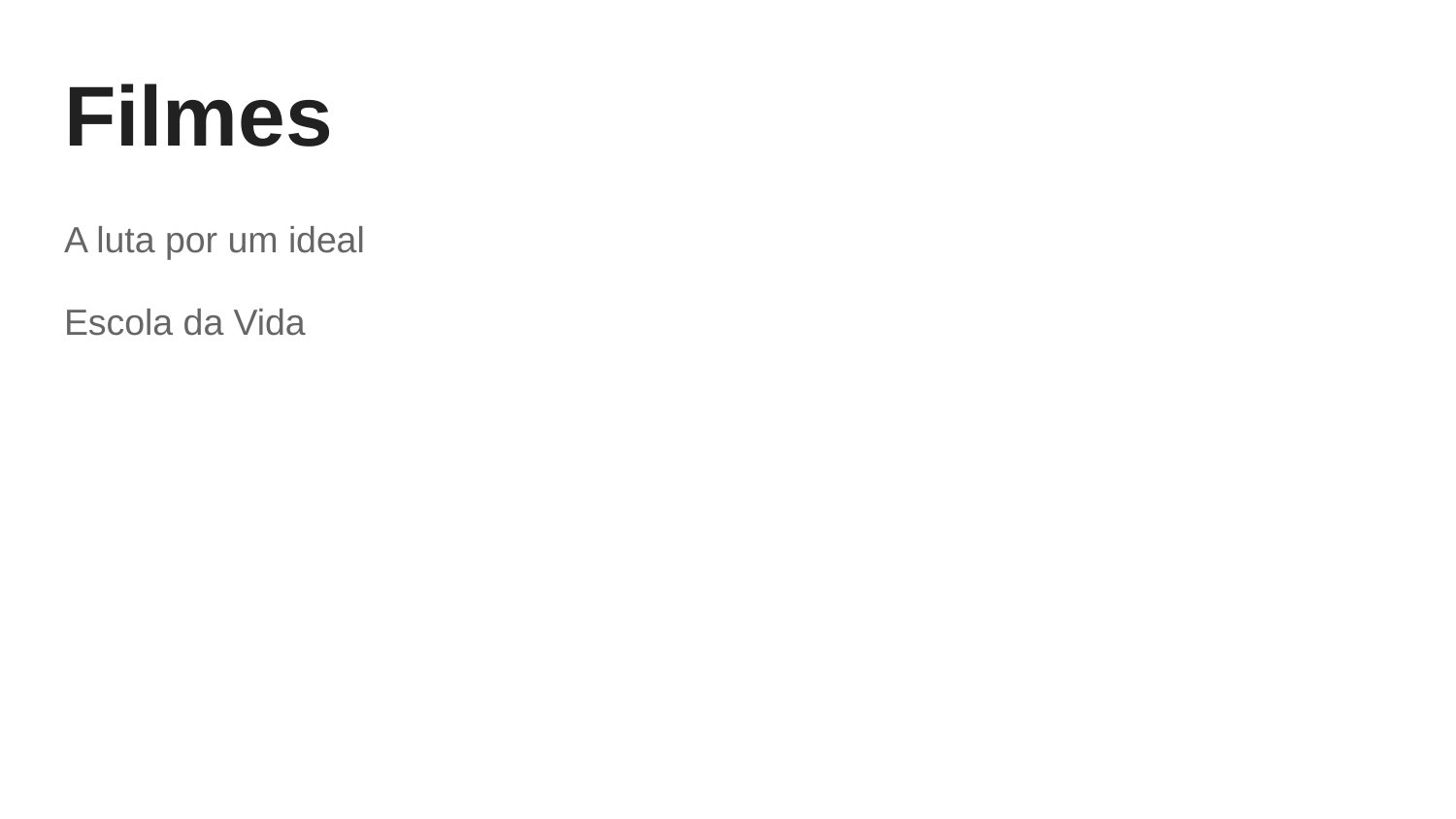

# Filmes
A luta por um ideal
Escola da Vida